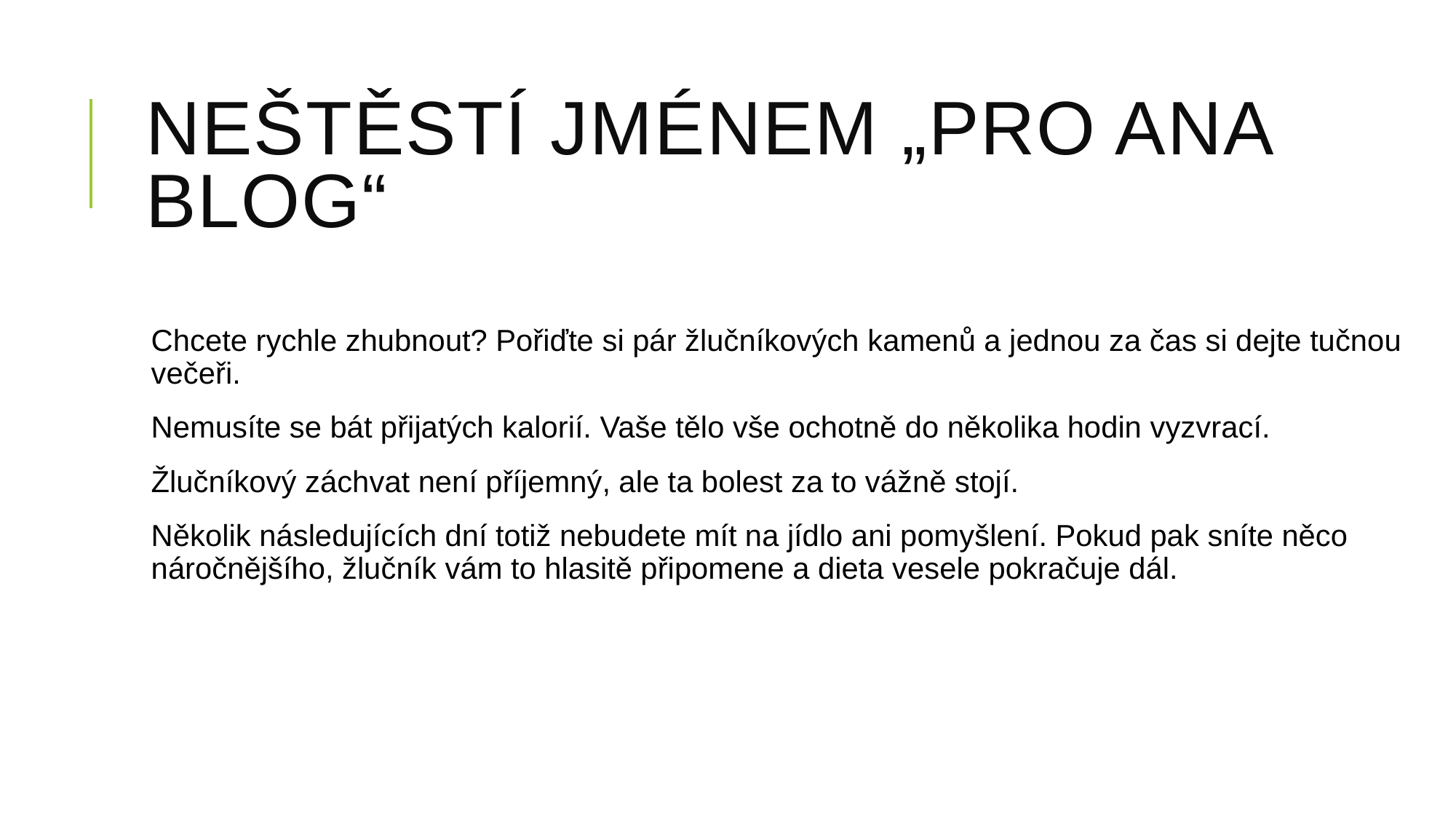

# Neštěstí jménem „pro ana blog“
Chcete rychle zhubnout? Pořiďte si pár žlučníkových kamenů a jednou za čas si dejte tučnou večeři.
Nemusíte se bát přijatých kalorií. Vaše tělo vše ochotně do několika hodin vyzvrací.
Žlučníkový záchvat není příjemný, ale ta bolest za to vážně stojí.
Několik následujících dní totiž nebudete mít na jídlo ani pomyšlení. Pokud pak sníte něco náročnějšího, žlučník vám to hlasitě připomene a dieta vesele pokračuje dál.